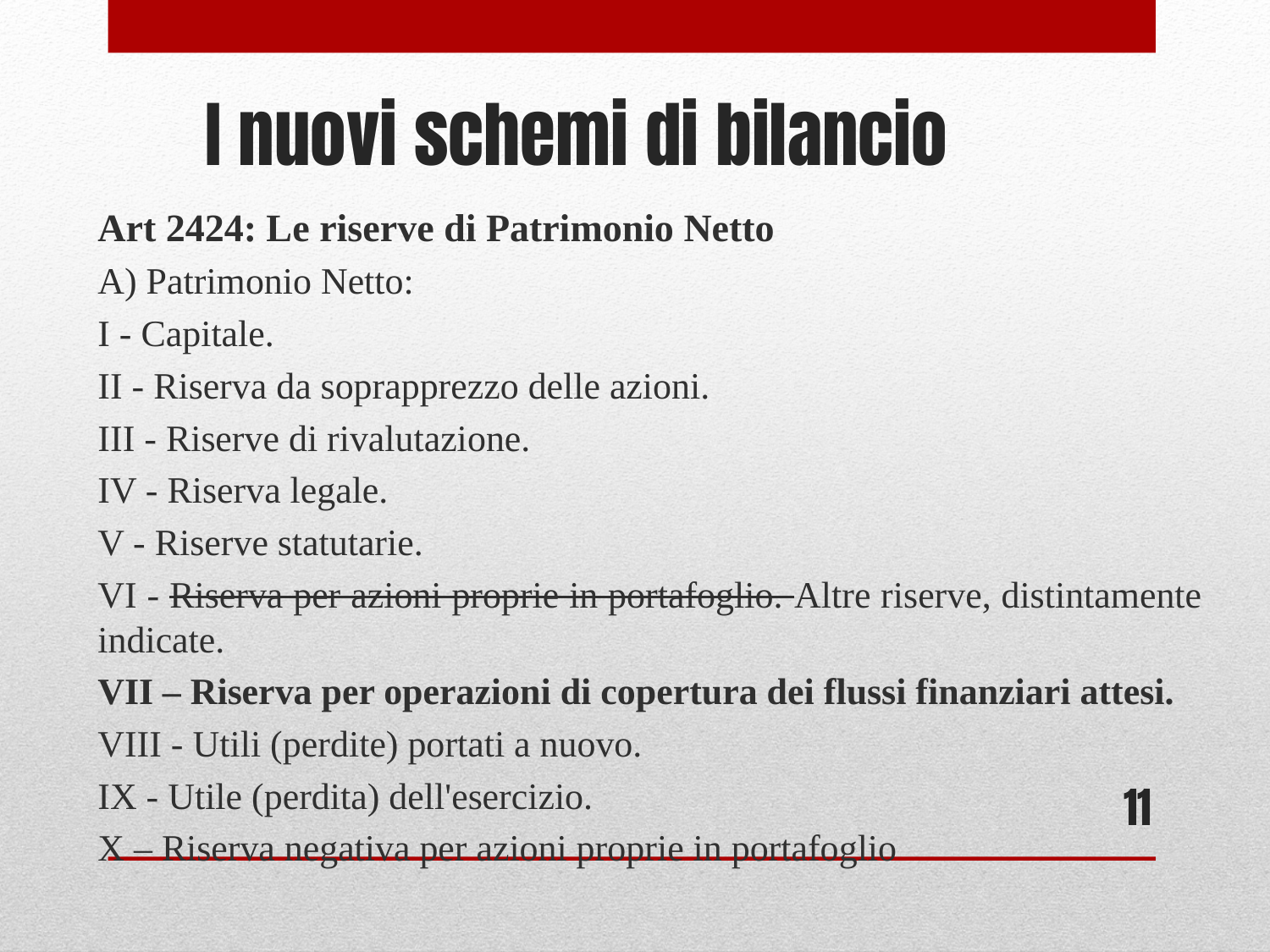

# I nuovi schemi di bilancio
Art 2424: Le riserve di Patrimonio Netto
A) Patrimonio Netto:
I - Capitale.
II - Riserva da soprapprezzo delle azioni.
III - Riserve di rivalutazione.
IV - Riserva legale.
V - Riserve statutarie.
VI - Riserva per azioni proprie in portafoglio. Altre riserve, distintamente indicate.
VII – Riserva per operazioni di copertura dei flussi finanziari attesi.
VIII - Utili (perdite) portati a nuovo.
IX - Utile (perdita) dell'esercizio.
X – Riserva negativa per azioni proprie in portafoglio
11